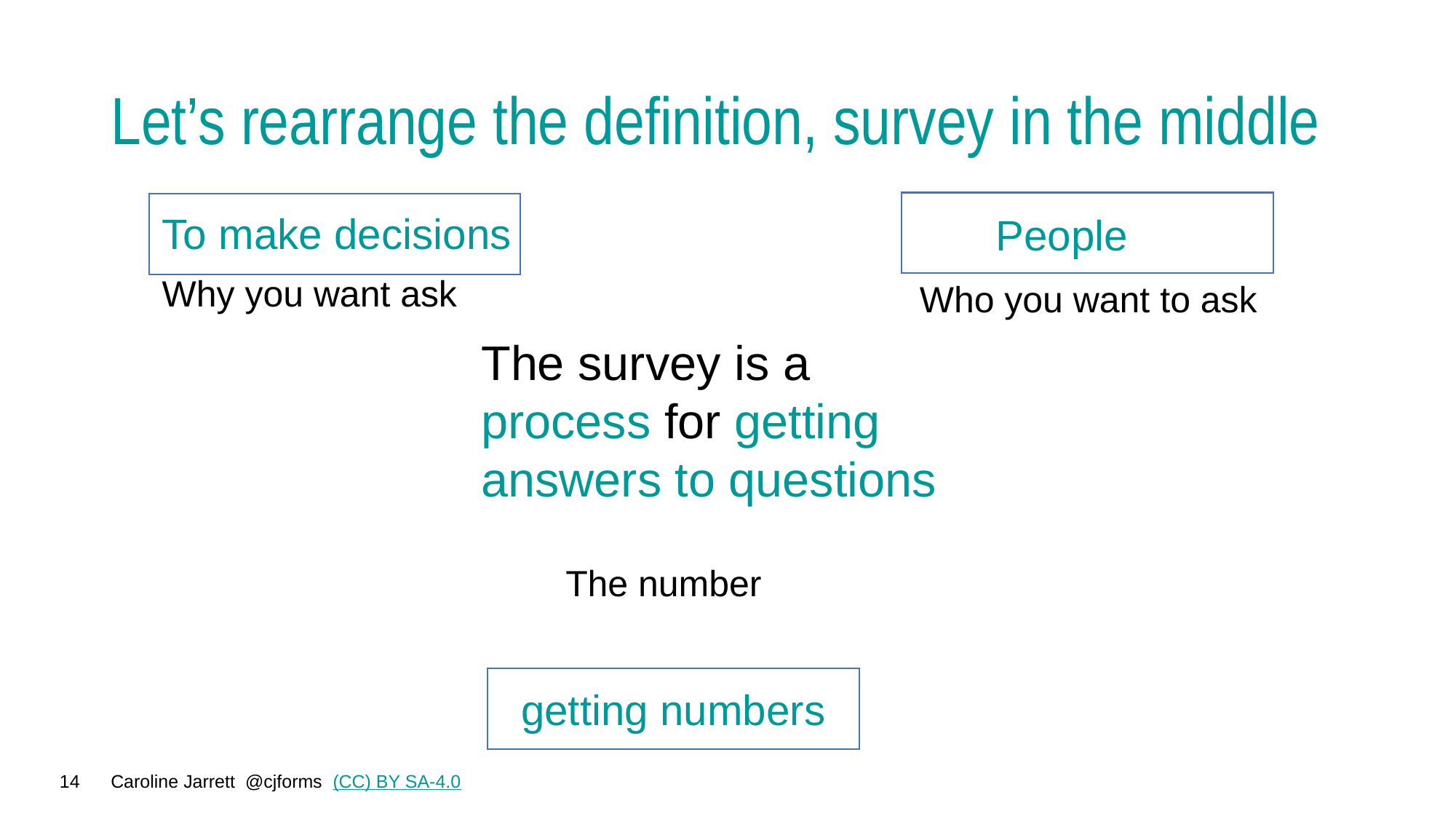

# Let’s rearrange the definition, survey in the middle

To make decisions
People

getting numbers
Why you want ask
Who you want to ask
The survey is a
process for getting answers to questions
The number